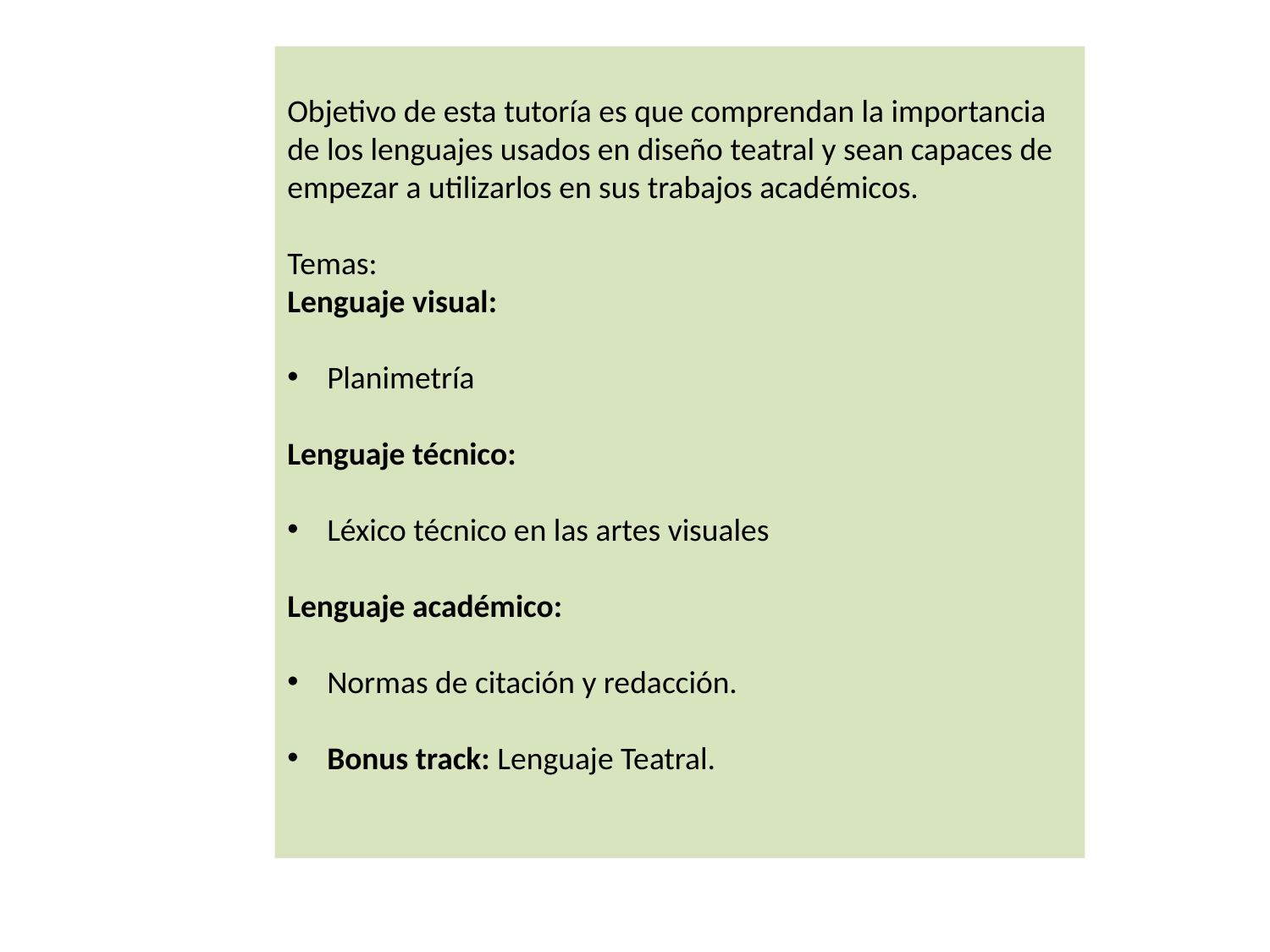

Objetivo de esta tutoría es que comprendan la importancia de los lenguajes usados en diseño teatral y sean capaces de empezar a utilizarlos en sus trabajos académicos.

Temas:
Lenguaje visual:

Planimetría

Lenguaje técnico:

Léxico técnico en las artes visuales

Lenguaje académico:

Normas de citación y redacción.

Bonus track: Lenguaje Teatral.